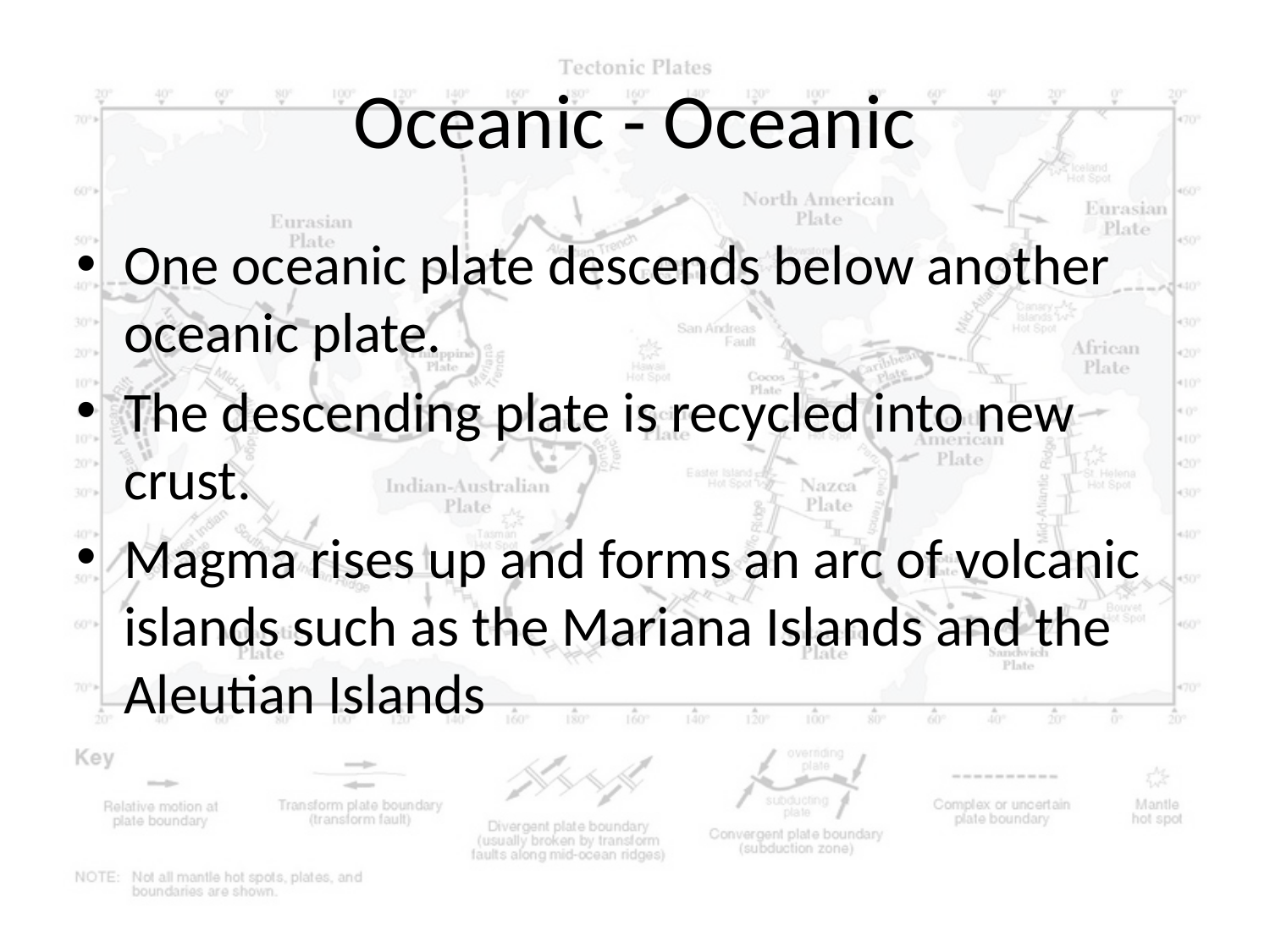

# Oceanic - Oceanic
One oceanic plate descends below another oceanic plate.
The descending plate is recycled into new crust.
Magma rises up and forms an arc of volcanic islands such as the Mariana Islands and the Aleutian Islands